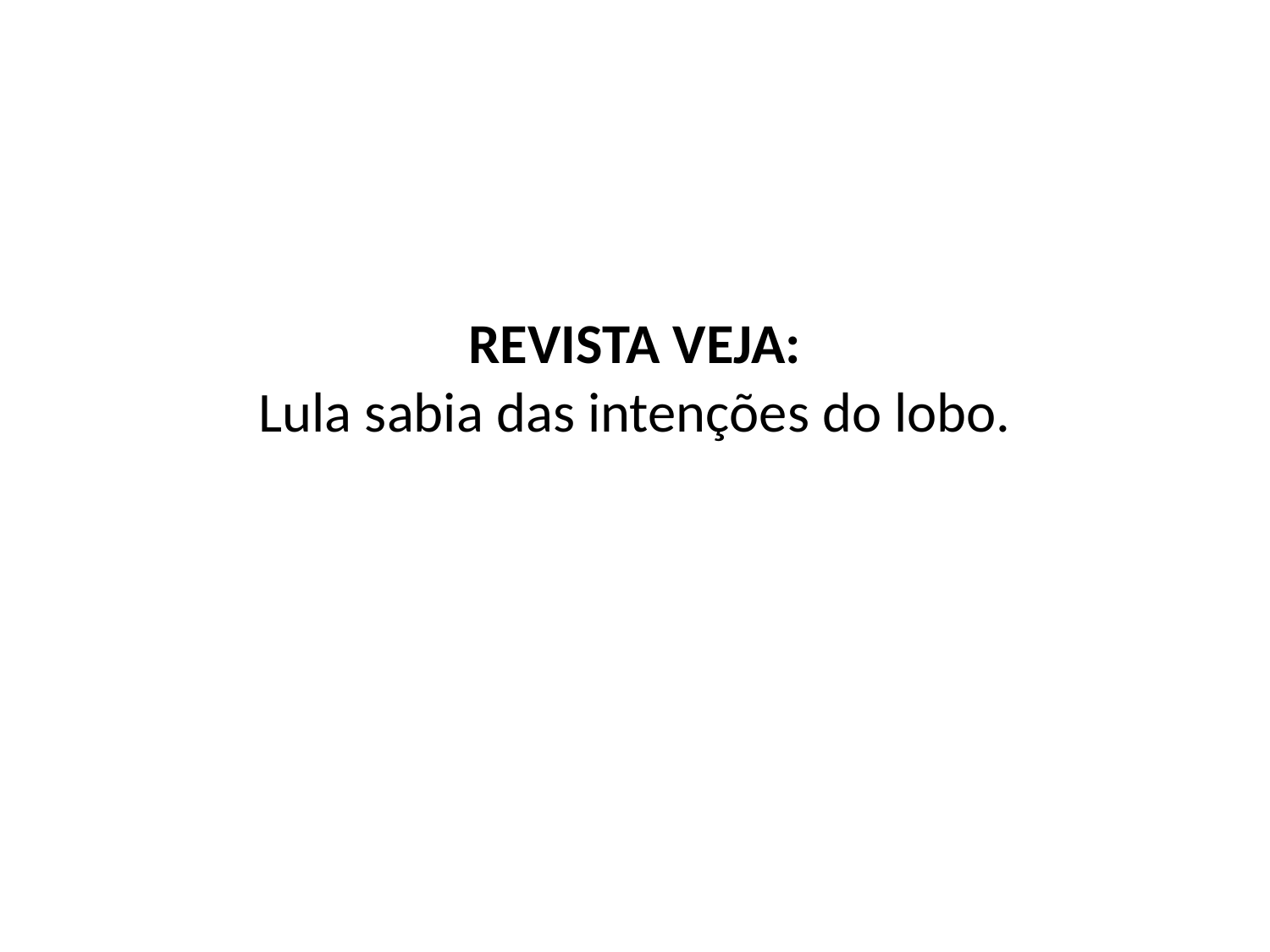

REVISTA VEJA:
Lula sabia das intenções do lobo.